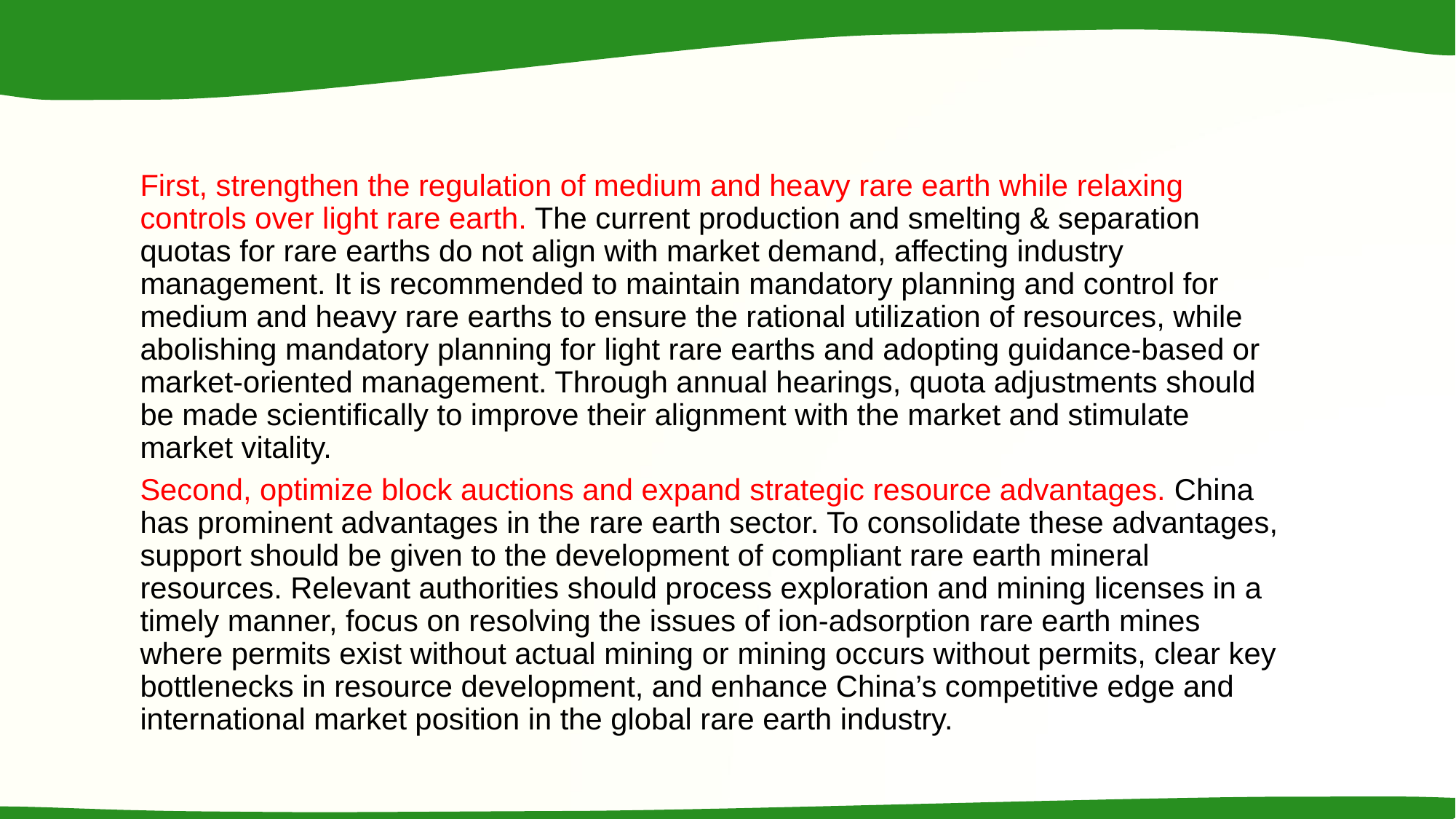

First, strengthen the regulation of medium and heavy rare earth while relaxing controls over light rare earth. The current production and smelting & separation quotas for rare earths do not align with market demand, affecting industry management. It is recommended to maintain mandatory planning and control for medium and heavy rare earths to ensure the rational utilization of resources, while abolishing mandatory planning for light rare earths and adopting guidance‑based or market‑oriented management. Through annual hearings, quota adjustments should be made scientifically to improve their alignment with the market and stimulate market vitality.
Second, optimize block auctions and expand strategic resource advantages. China has prominent advantages in the rare earth sector. To consolidate these advantages, support should be given to the development of compliant rare earth mineral resources. Relevant authorities should process exploration and mining licenses in a timely manner, focus on resolving the issues of ion-adsorption rare earth mines where permits exist without actual mining or mining occurs without permits, clear key bottlenecks in resource development, and enhance China’s competitive edge and international market position in the global rare earth industry.